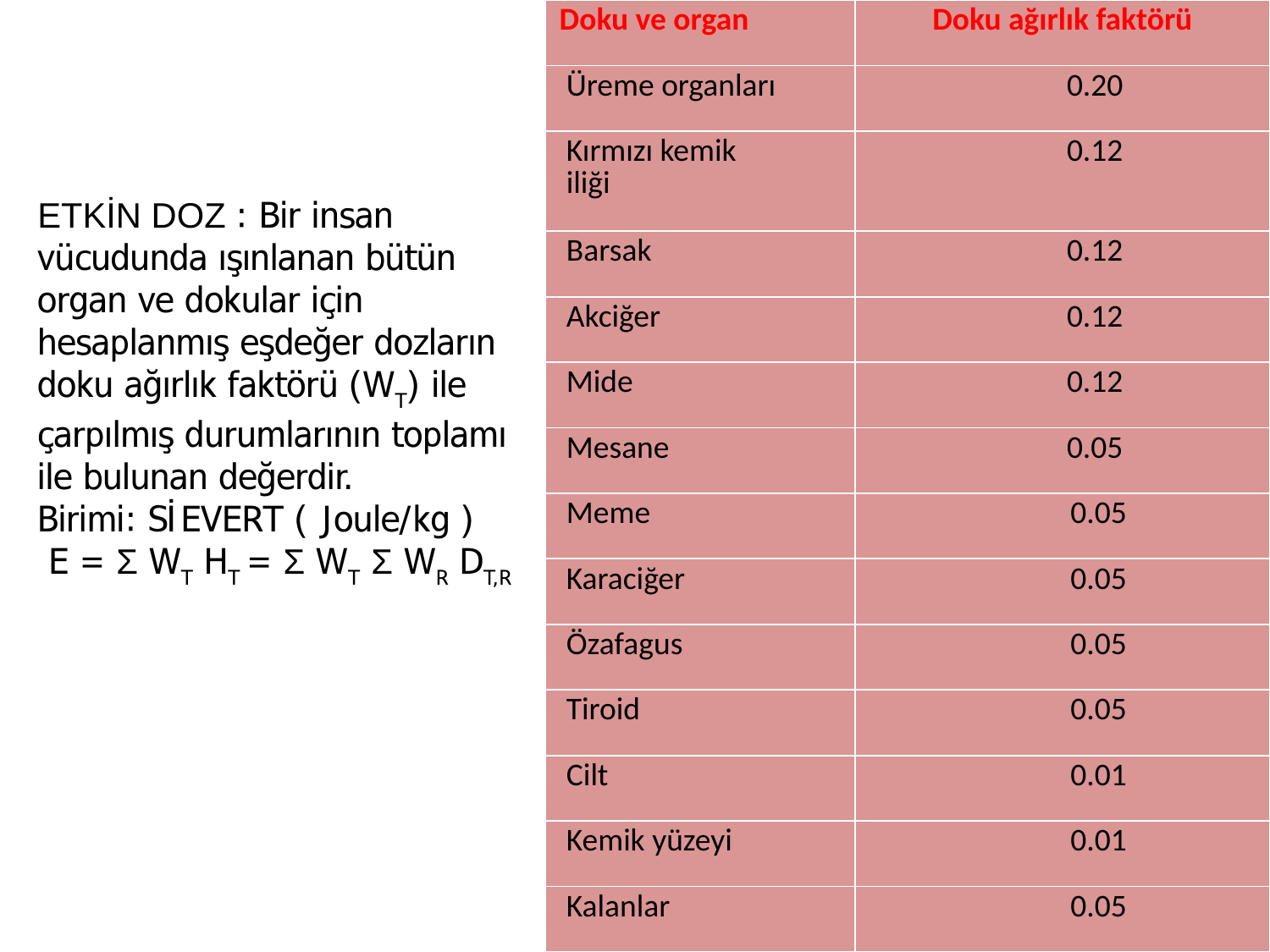

| Doku ve organ | Doku ağırlık faktörü |
| --- | --- |
| Üreme organları | 0.20 |
| Kırmızı kemik iliği | 0.12 |
| Barsak | 0.12 |
| Akciğer | 0.12 |
| Mide | 0.12 |
| Mesane | 0.05 |
| Meme | 0.05 |
| Karaciğer | 0.05 |
| Özafagus | 0.05 |
| Tiroid | 0.05 |
| Cilt | 0.01 |
| Kemik yüzeyi | 0.01 |
| Kalanlar | 0.05 |
ETKİN DOZ : Bir insan vücudunda ışınlanan bütün organ ve dokular için hesaplanmış eşdeğer dozların doku ağırlık faktörü (WT) ile çarpılmış durumlarının toplamı ile bulunan değerdir.            Birimi: SİEVERT ( Joule/kg )
 E = Σ WT HT = Σ WT Σ WR DT,R